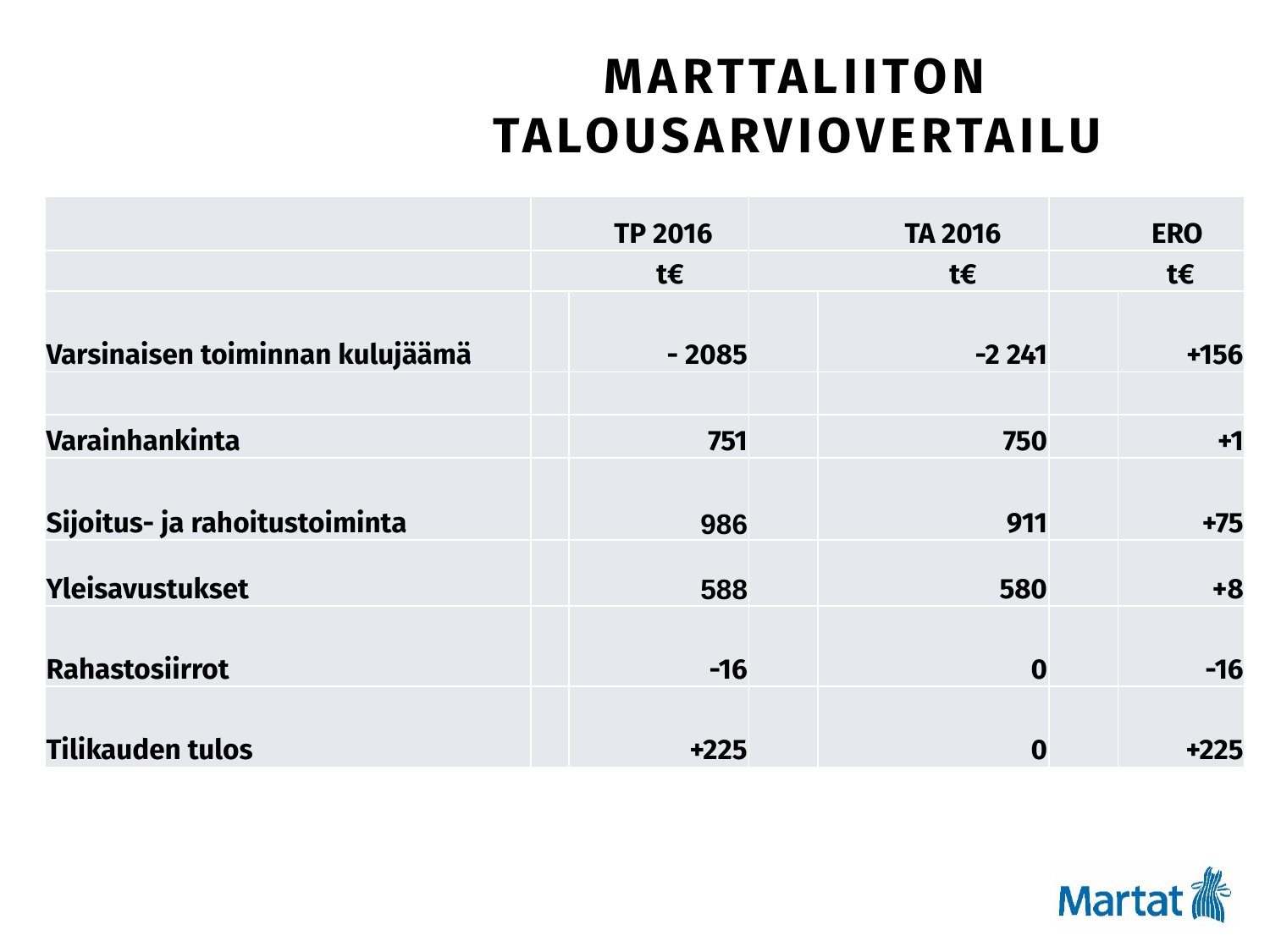

# Marttaliiton talousarviovertailu
|  | TP 2016 |  | TA 2016 |  | ERO |  |
| --- | --- | --- | --- | --- | --- | --- |
|  | t€ |  | t€ |  | t€ |  |
| Varsinaisen toiminnan kulujäämä |  | - 2085 |  | -2 241 |  | +156 |
|  |  |  |  |  |  |  |
| Varainhankinta |  | 751 |  | 750 |  | +1 |
| Sijoitus- ja rahoitustoiminta |  | 986 |  | 911 |  | +75 |
| Yleisavustukset |  | 588 |  | 580 |  | +8 |
| Rahastosiirrot |  | -16 |  | 0 |  | -16 |
| Tilikauden tulos |  | +225 |  | 0 |  | +225 |